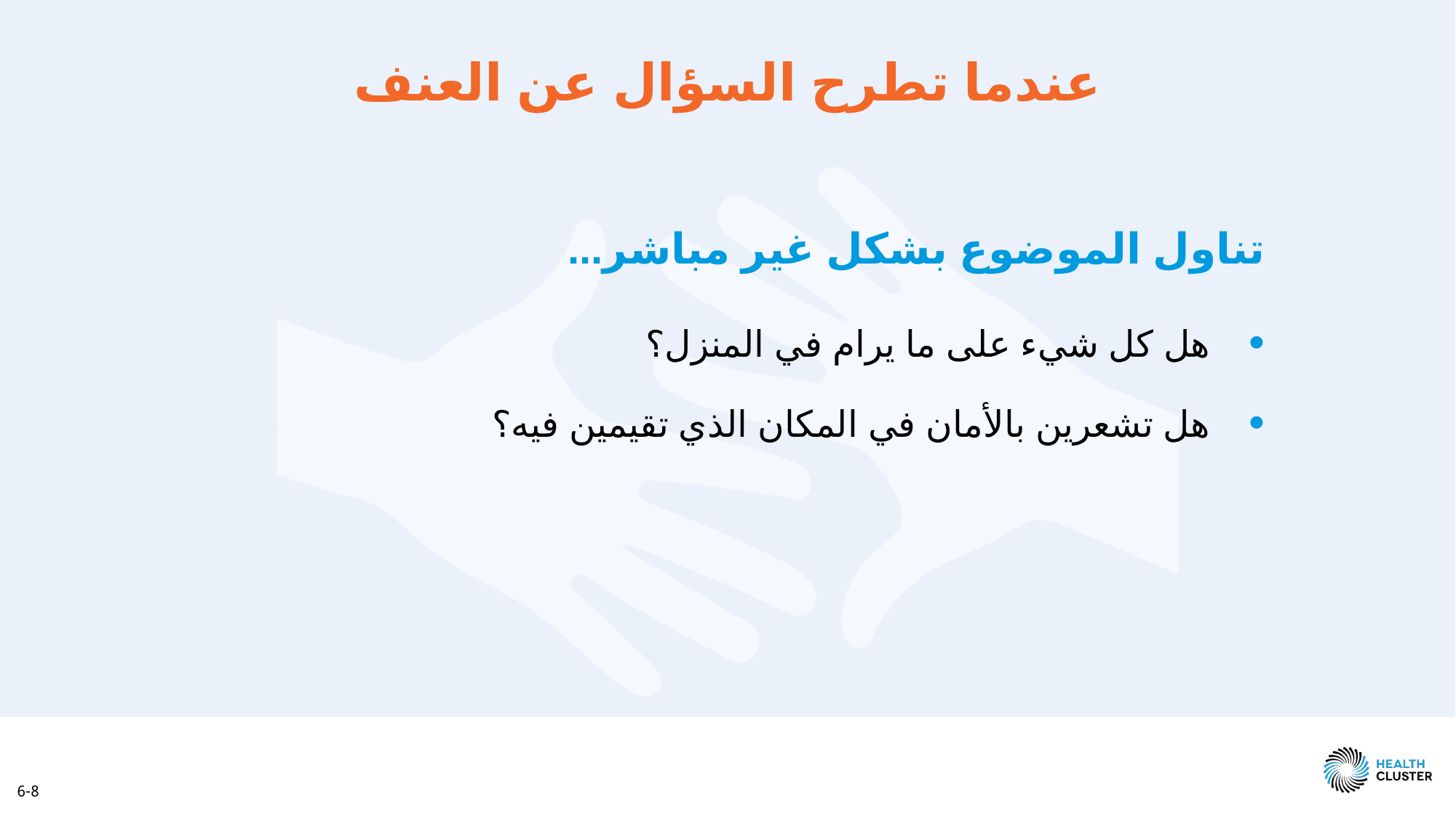

عندما تطرح السؤال عن العنف
تناول الموضوع بشكل غير مباشر...
هل كل شيء على ما يرام في المنزل؟
هل تشعرين بالأمان في المكان الذي تقيمين فيه؟
6-8